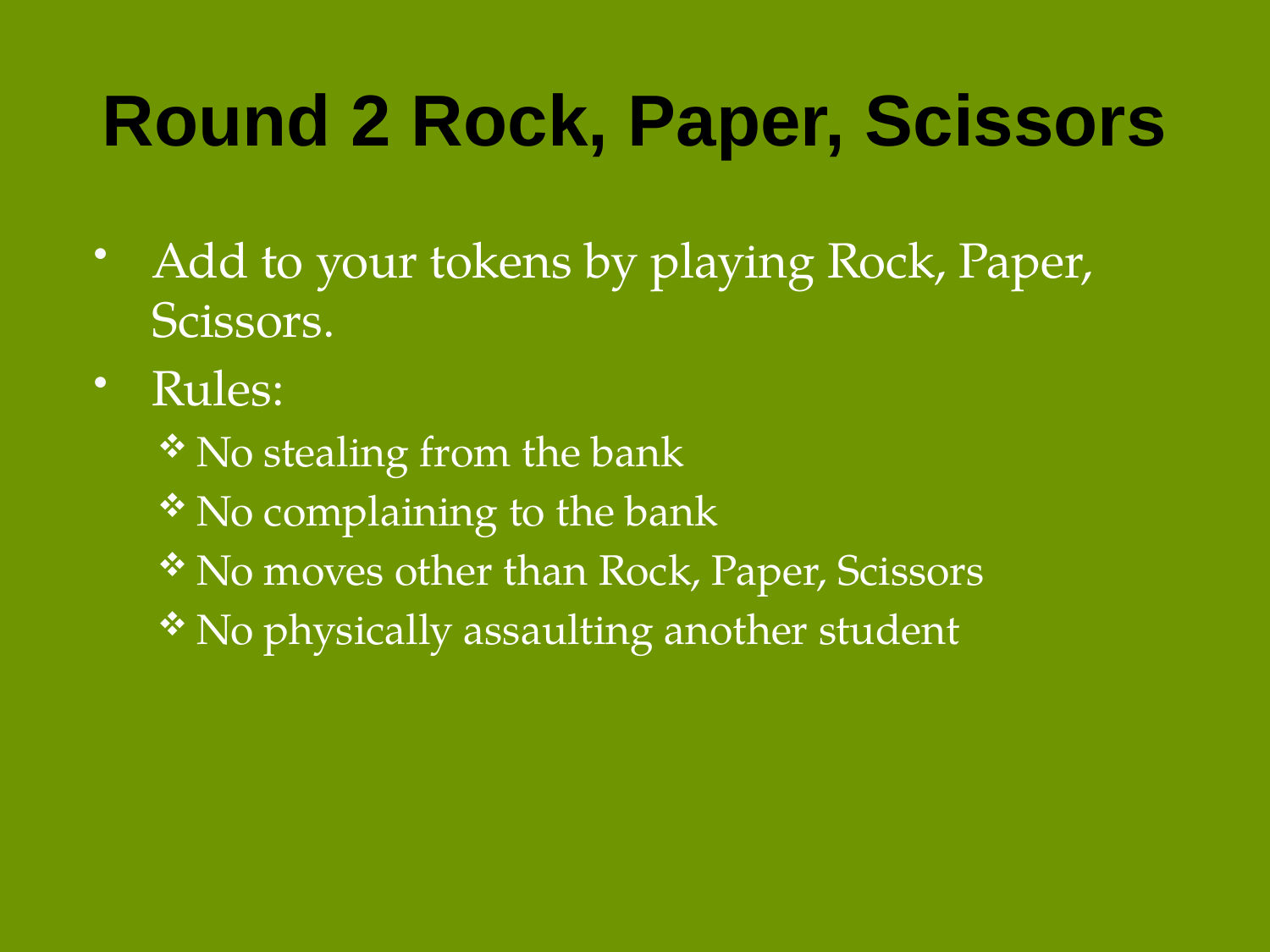

# Round 2 Rock, Paper, Scissors
Add to your tokens by playing Rock, Paper, Scissors.
Rules:
No stealing from the bank
No complaining to the bank
No moves other than Rock, Paper, Scissors
No physically assaulting another student